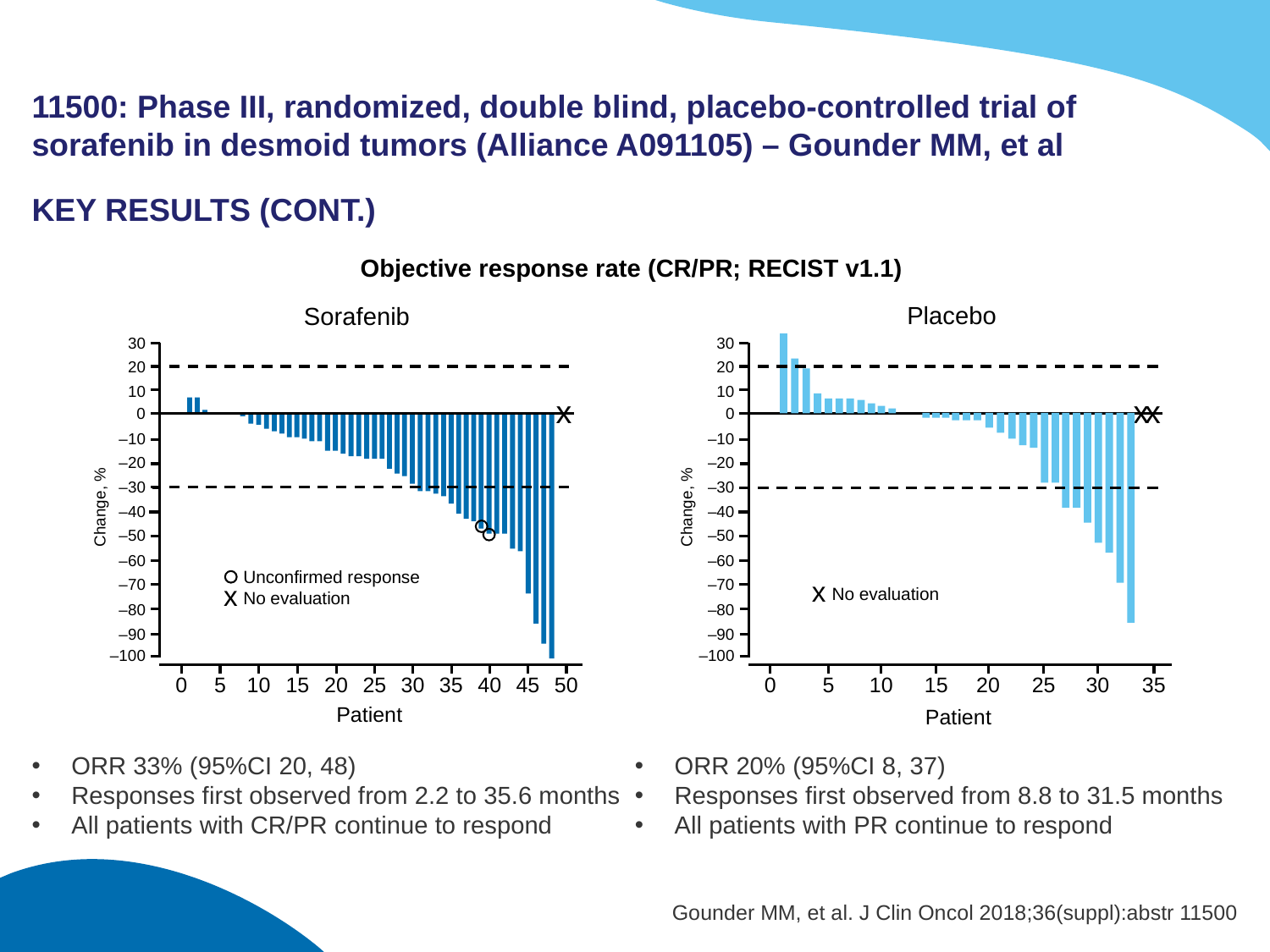

# 11500: Phase III, randomized, double blind, placebo-controlled trial of sorafenib in desmoid tumors (Alliance A091105) – Gounder MM, et al
KEY RESULTS (CONT.)

Objective response rate (CR/PR; RECIST v1.1)
Placebo
Sorafenib
30
20
10
x
0

–10
–20
–30
Change, %
–40
–50
–60
Unconfirmed response
No evaluation

x
–70
–80
–90
–100
0
5
10
15
20
25
30
35
40
45
50
Patient
30

20
10
x
x

0

–10
–20
–30
Change, %
–40

–50

–60
x
–70
No evaluation
–80
–90
–100
0
5
10
15
20
25
30
35
Patient
ORR 33% (95%CI 20, 48)
Responses first observed from 2.2 to 35.6 months
All patients with CR/PR continue to respond
ORR 20% (95%CI 8, 37)
Responses first observed from 8.8 to 31.5 months
All patients with PR continue to respond
Gounder MM, et al. J Clin Oncol 2018;36(suppl):abstr 11500